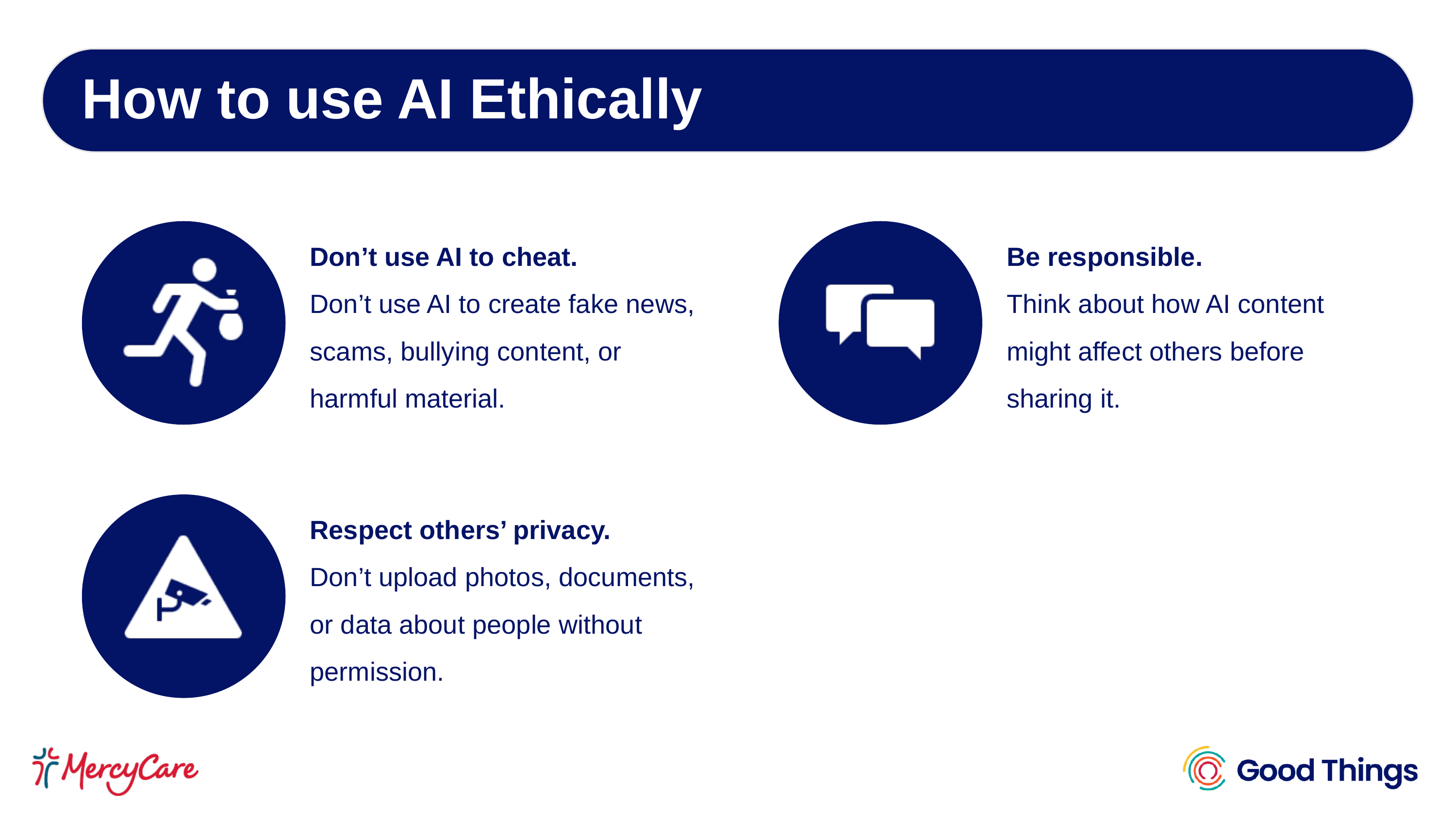

How to use AI Ethically

Don’t use AI to cheat.
Don’t use AI to create fake news, scams, bullying content, or harmful material.
Be responsible.
Think about how AI content might affect others before sharing it.

Respect others’ privacy.
Don’t upload photos, documents, or data about people without permission.